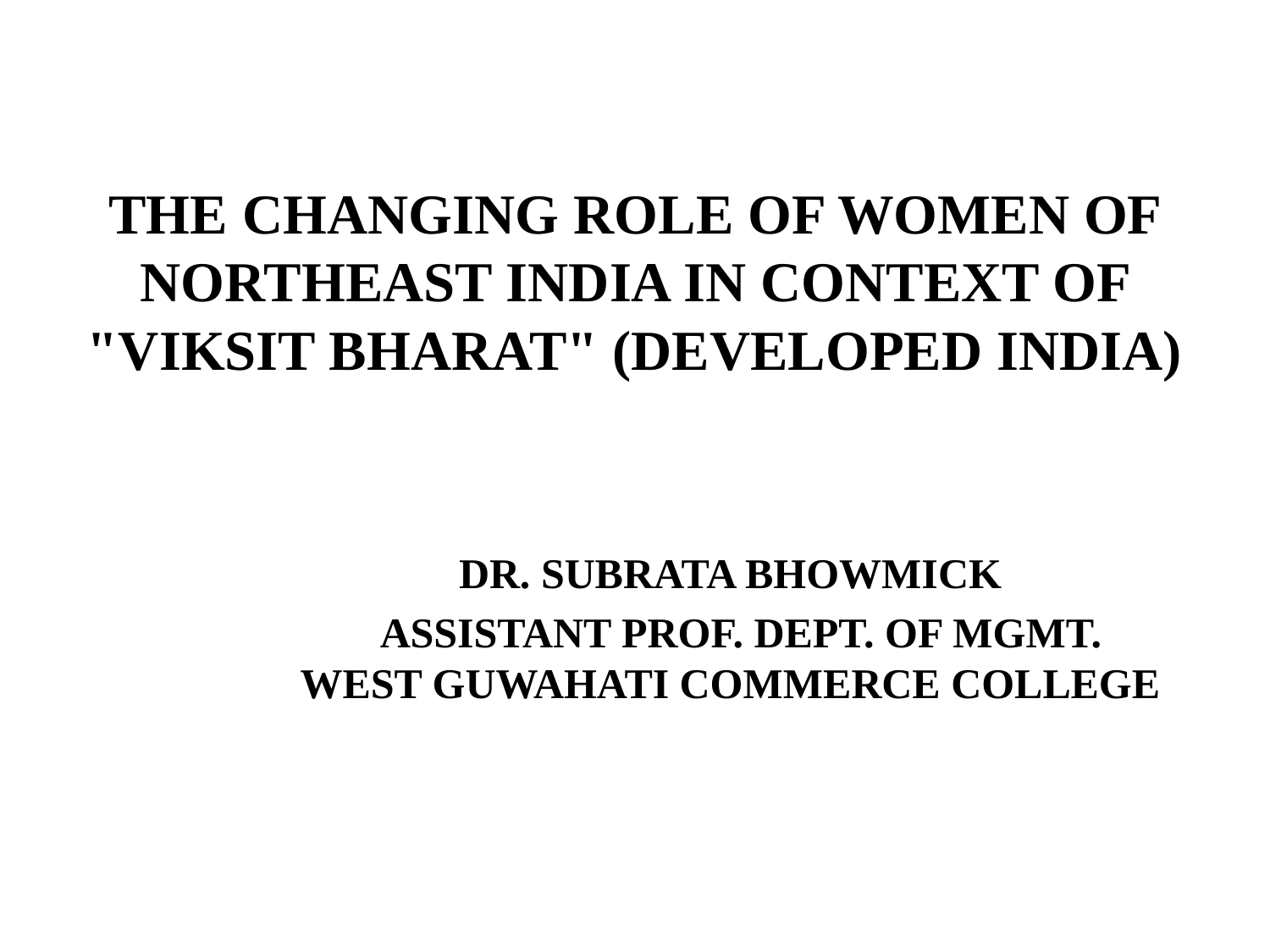

# THE CHANGING ROLE OF WOMEN OF NORTHEAST INDIA IN CONTEXT OF "VIKSIT BHARAT" (DEVELOPED INDIA)
DR. SUBRATA BHOWMICK
  ASSISTANT PROF. DEPT. OF MGMT. WEST GUWAHATI COMMERCE COLLEGE